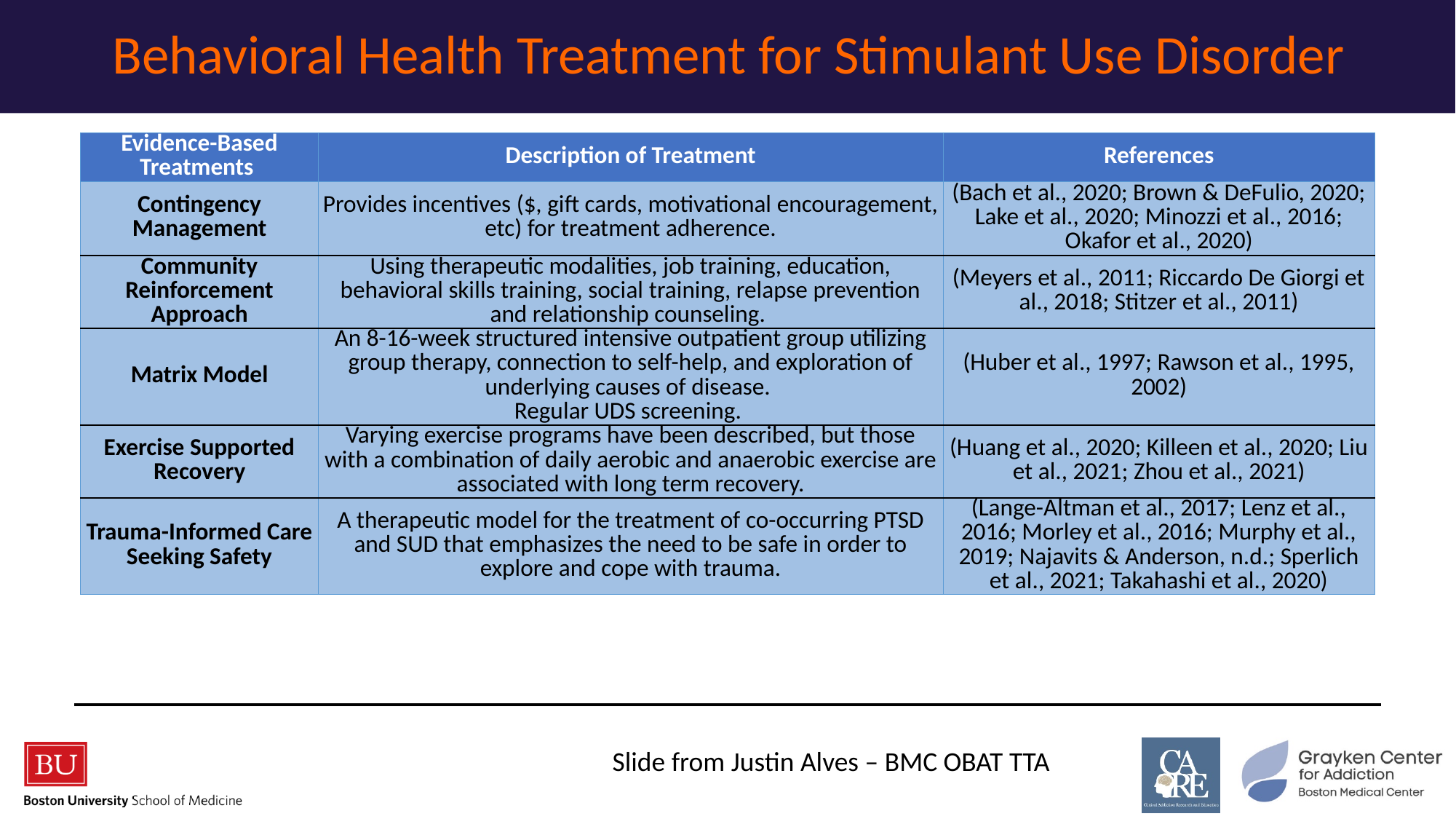

# Behavioral Health Treatment for Stimulant Use Disorder
| Evidence-Based Treatments | Description of Treatment | References |
| --- | --- | --- |
| Contingency Management | Provides incentives ($, gift cards, motivational encouragement, etc) for treatment adherence. | (Bach et al., 2020; Brown & DeFulio, 2020; Lake et al., 2020; Minozzi et al., 2016; Okafor et al., 2020) |
| Community Reinforcement Approach | Using therapeutic modalities, job training, education, behavioral skills training, social training, relapse prevention and relationship counseling. | (Meyers et al., 2011; Riccardo De Giorgi et al., 2018; Stitzer et al., 2011) |
| Matrix Model | An 8-16-week structured intensive outpatient group utilizing group therapy, connection to self-help, and exploration of underlying causes of disease.  Regular UDS screening. | (Huber et al., 1997; Rawson et al., 1995, 2002) |
| Exercise Supported Recovery | Varying exercise programs have been described, but those with a combination of daily aerobic and anaerobic exercise are associated with long term recovery. | (Huang et al., 2020; Killeen et al., 2020; Liu et al., 2021; Zhou et al., 2021) |
| Trauma-Informed Care Seeking Safety | A therapeutic model for the treatment of co-occurring PTSD and SUD that emphasizes the need to be safe in order to explore and cope with trauma. | (Lange-Altman et al., 2017; Lenz et al., 2016; Morley et al., 2016; Murphy et al., 2019; Najavits & Anderson, n.d.; Sperlich et al., 2021; Takahashi et al., 2020) |

Slide from Justin Alves – BMC OBAT TTA